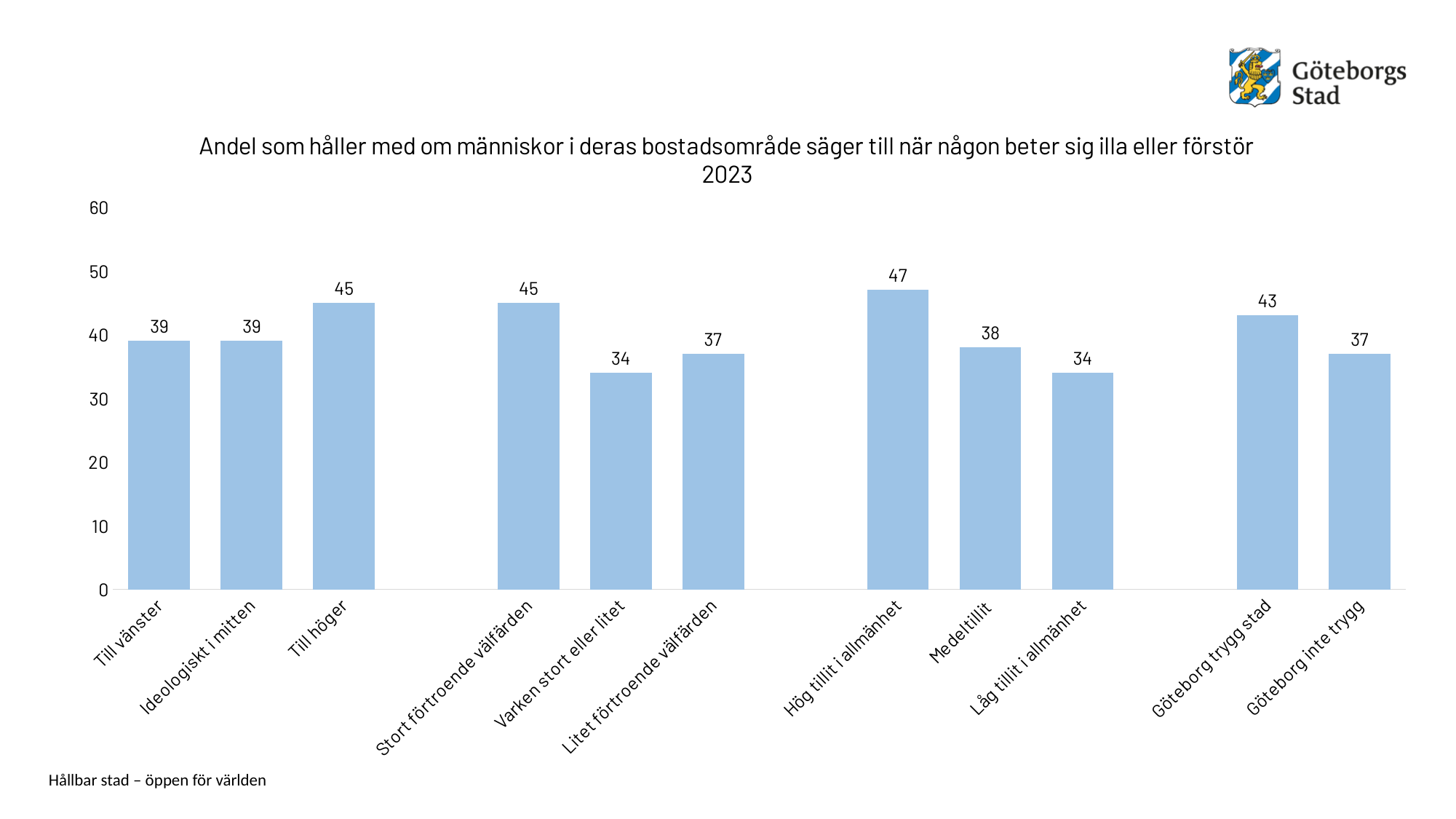

### Chart: Andel som håller med om människor i deras bostadsområde säger till när någon beter sig illa eller förstör 2023

| Category | Andel som håller med om människor i deras bostadsområde säger till när någon beter sig illa eller förstör |
|---|---|
| Till vänster | 39.0 |
| Ideologiskt i mitten | 39.0 |
| Till höger | 45.0 |
|  | None |
| Stort förtroende välfärden | 45.0 |
| Varken stort eller litet | 34.0 |
| Litet förtroende välfärden | 37.0 |
|  | None |
| Hög tillit i allmänhet | 47.0 |
| Medeltillit  | 38.0 |
| Låg tillit i allmänhet | 34.0 |
|  | None |
| Göteborg trygg stad | 43.0 |
| Göteborg inte trygg | 37.0 |